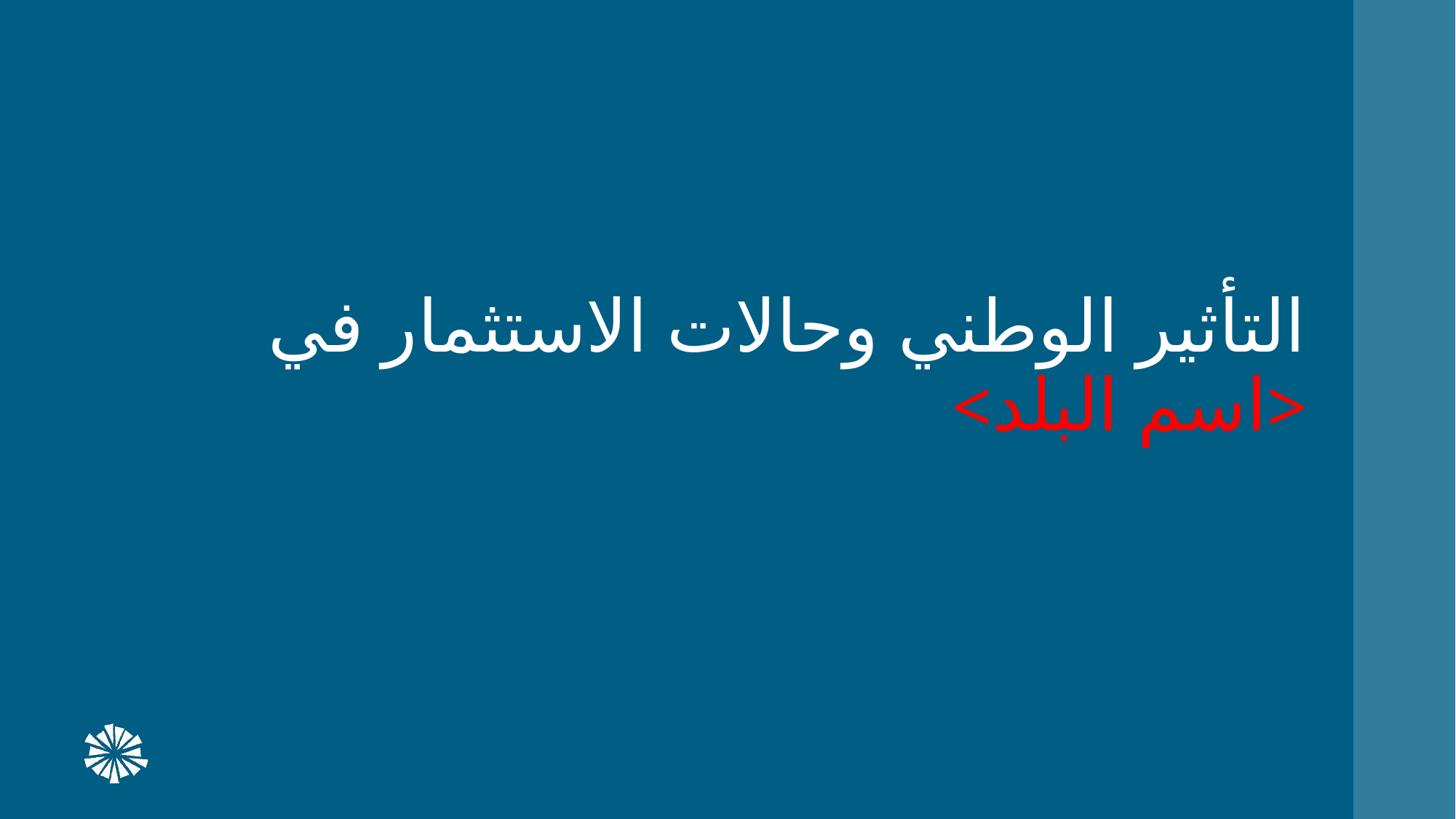

# التأثير الوطني وحالات الاستثمار في <اسم البلد>